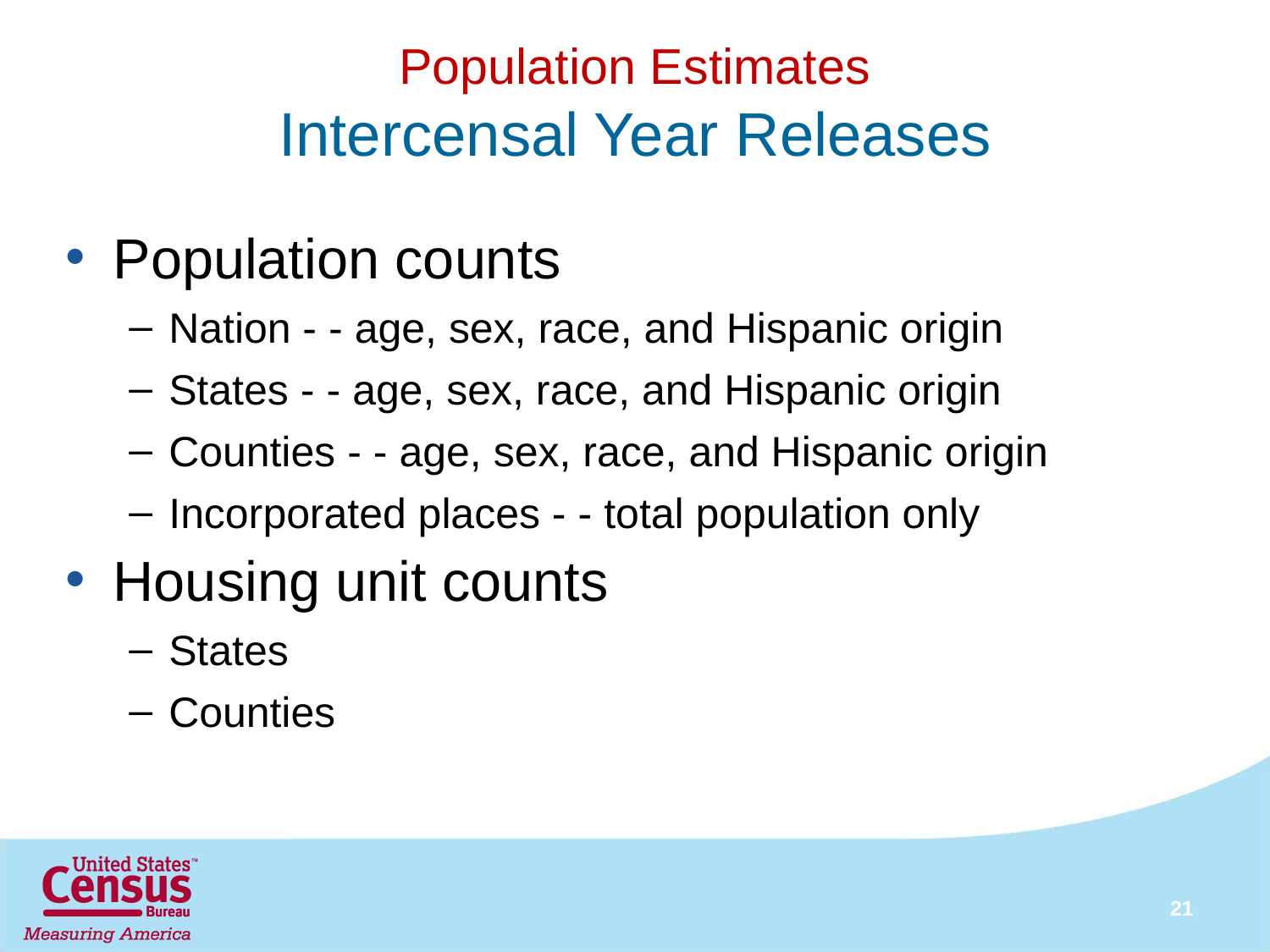

# Population Estimates Intercensal Year Releases
Population counts
Nation - - age, sex, race, and Hispanic origin
States - - age, sex, race, and Hispanic origin
Counties - - age, sex, race, and Hispanic origin
Incorporated places - - total population only
Housing unit counts
States
Counties
21